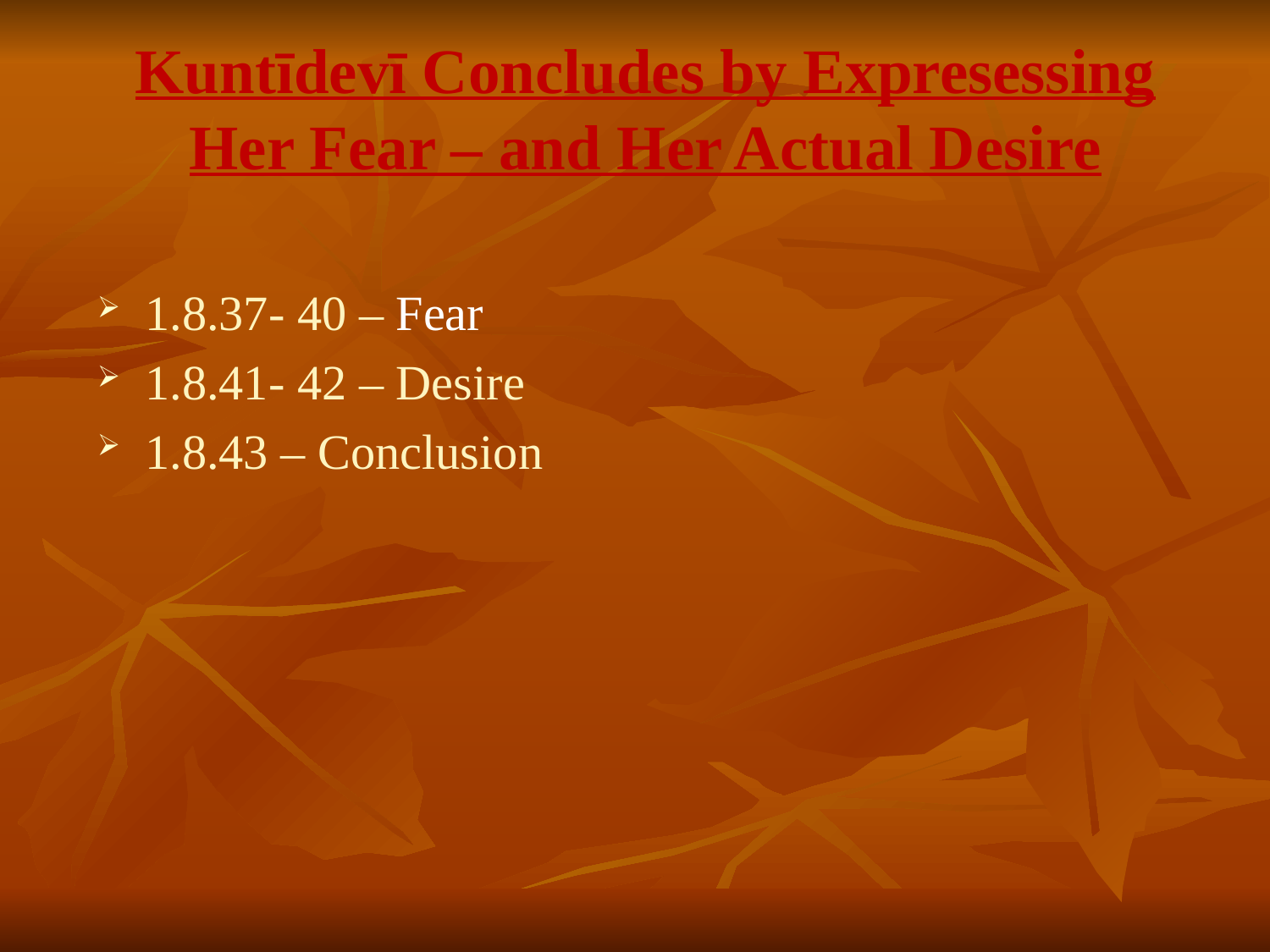

# Kuntīdevī Concludes by Expresessing Her Fear – and Her Actual Desire
1.8.37- 40 – Fear
1.8.41- 42 – Desire
1.8.43 – Conclusion